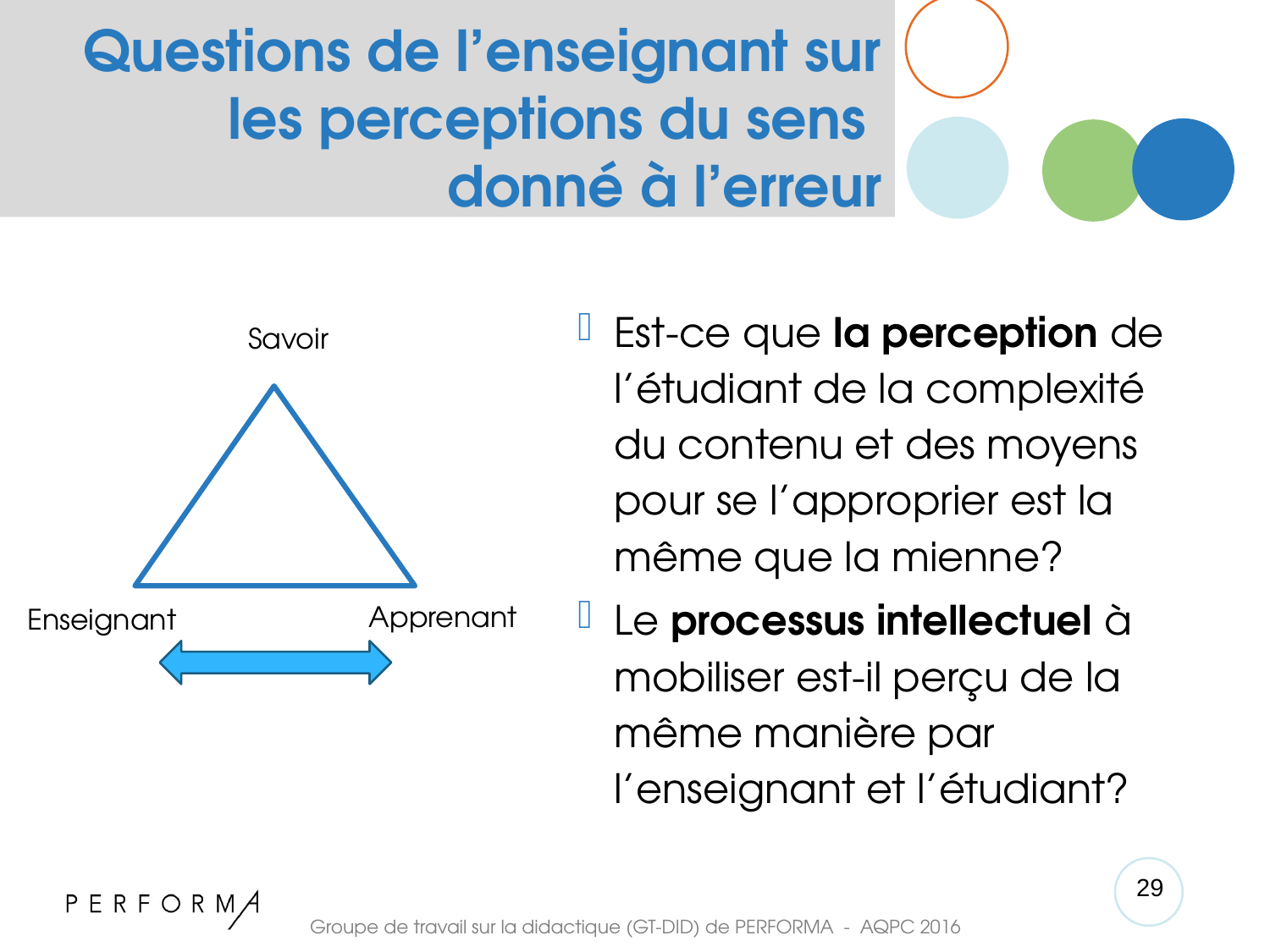

# Questions de l’enseignant sur les perceptions du sens donné à l’erreur

Est-ce que la perception de l’étudiant de la complexité du contenu et des moyens pour se l’approprier est la même que la mienne?
Le processus intellectuel à mobiliser est-il perçu de la même manière par l’enseignant et l’étudiant?

Savoir

Apprenant
Enseignant